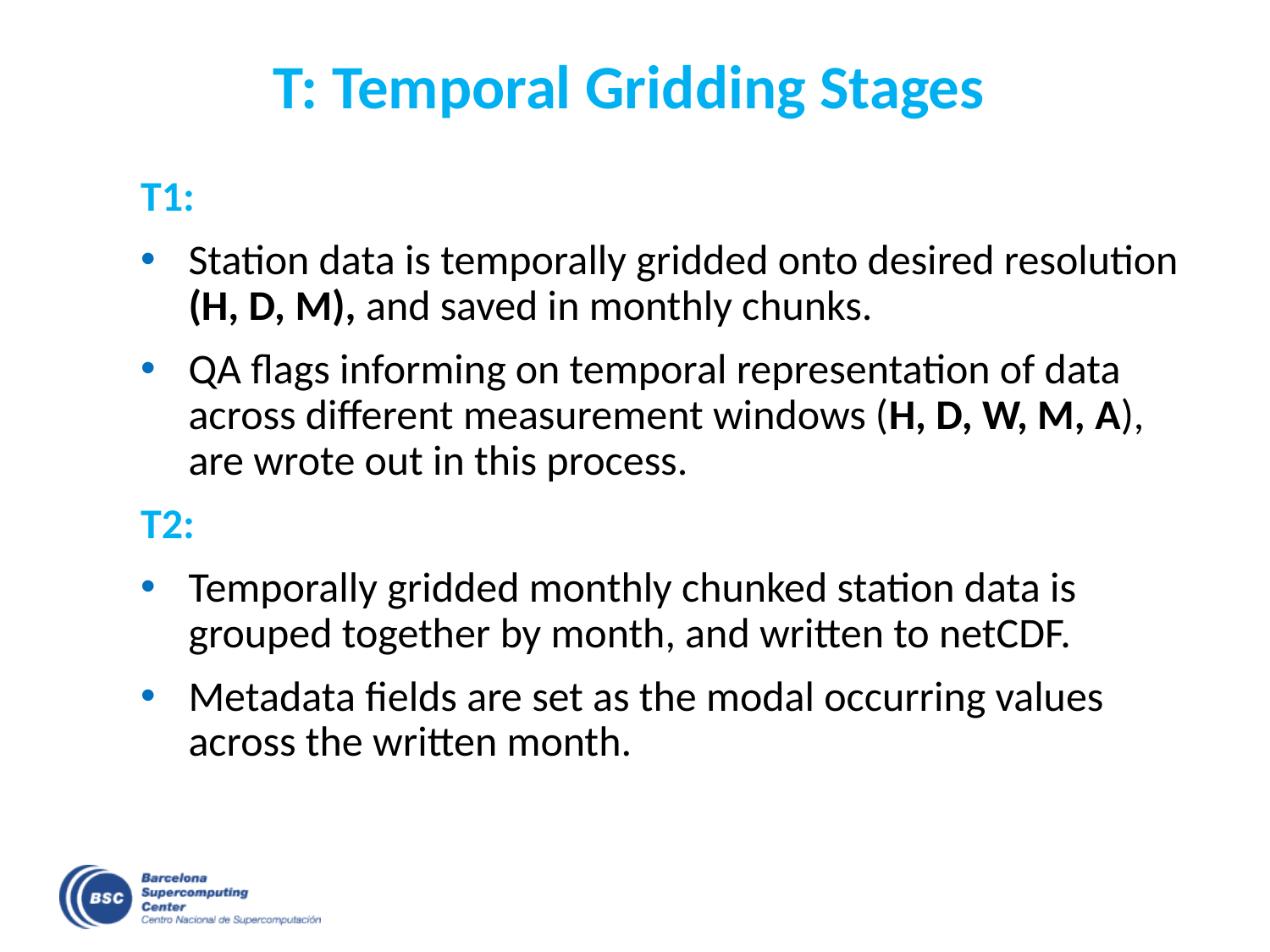

# T: Temporal Gridding Stages
T1:
Station data is temporally gridded onto desired resolution (H, D, M), and saved in monthly chunks.
QA flags informing on temporal representation of data across different measurement windows (H, D, W, M, A), are wrote out in this process.
T2:
Temporally gridded monthly chunked station data is grouped together by month, and written to netCDF.
Metadata fields are set as the modal occurring values across the written month.